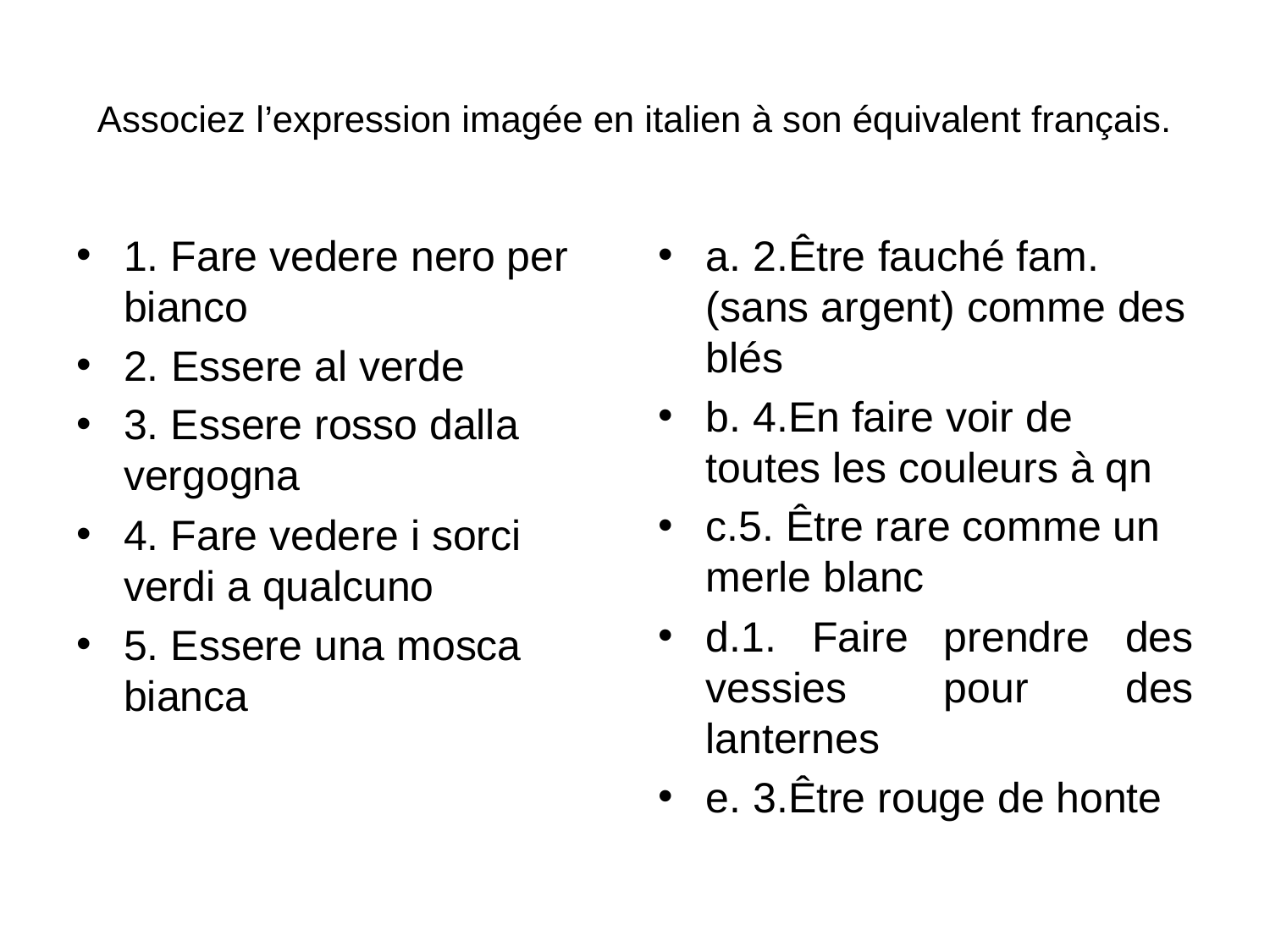

# Associez l’expression imagée en italien à son équivalent français.
1. Fare vedere nero per bianco
2. Essere al verde
3. Essere rosso dalla vergogna
4. Fare vedere i sorci verdi a qualcuno
5. Essere una mosca bianca

a. 2.Être fauché fam. (sans argent) comme des blés
b. 4.En faire voir de toutes les couleurs à qn
c.5. Être rare comme un merle blanc
d.1. Faire prendre des vessies pour des lanternes
e. 3.Être rouge de honte